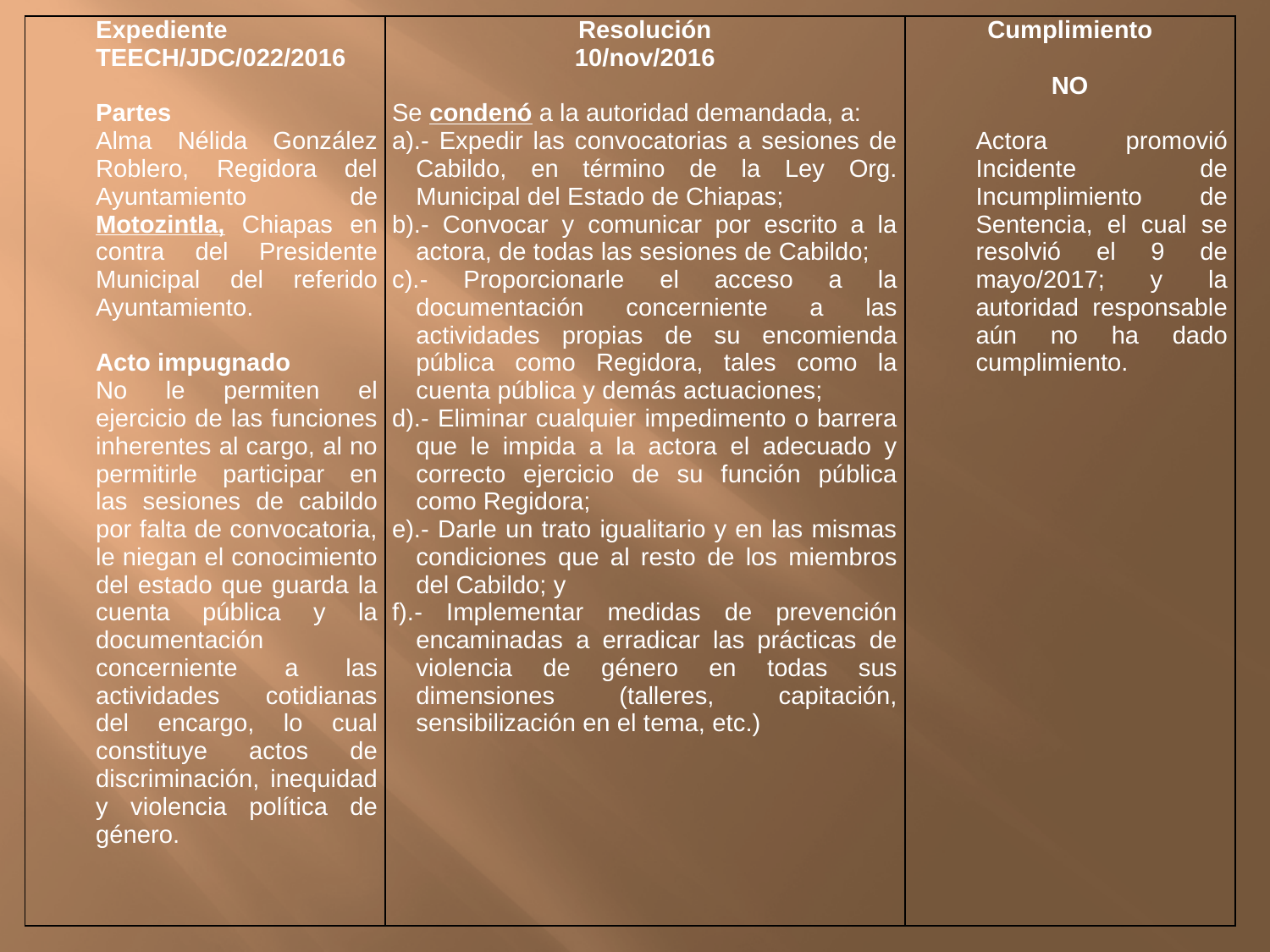

| Expediente TEECH/JDC/022/2016   Partes Alma Nélida González Roblero, Regidora del Ayuntamiento de Motozintla, Chiapas en contra del Presidente Municipal del referido Ayuntamiento.   Acto impugnado No le permiten el ejercicio de las funciones inherentes al cargo, al no permitirle participar en las sesiones de cabildo por falta de convocatoria, le niegan el conocimiento del estado que guarda la cuenta pública y la documentación concerniente a las actividades cotidianas del encargo, lo cual constituye actos de discriminación, inequidad y violencia política de género. | Resolución 10/nov/2016   Se condenó a la autoridad demandada, a: a).- Expedir las convocatorias a sesiones de Cabildo, en término de la Ley Org. Municipal del Estado de Chiapas; b).- Convocar y comunicar por escrito a la actora, de todas las sesiones de Cabildo; c).- Proporcionarle el acceso a la documentación concerniente a las actividades propias de su encomienda pública como Regidora, tales como la cuenta pública y demás actuaciones; d).- Eliminar cualquier impedimento o barrera que le impida a la actora el adecuado y correcto ejercicio de su función pública como Regidora; e).- Darle un trato igualitario y en las mismas condiciones que al resto de los miembros del Cabildo; y f).- Implementar medidas de prevención encaminadas a erradicar las prácticas de violencia de género en todas sus dimensiones (talleres, capitación, sensibilización en el tema, etc.) | Cumplimiento   NO   Actora promovió Incidente de Incumplimiento de Sentencia, el cual se resolvió el 9 de mayo/2017; y la autoridad responsable aún no ha dado cumplimiento. |
| --- | --- | --- |